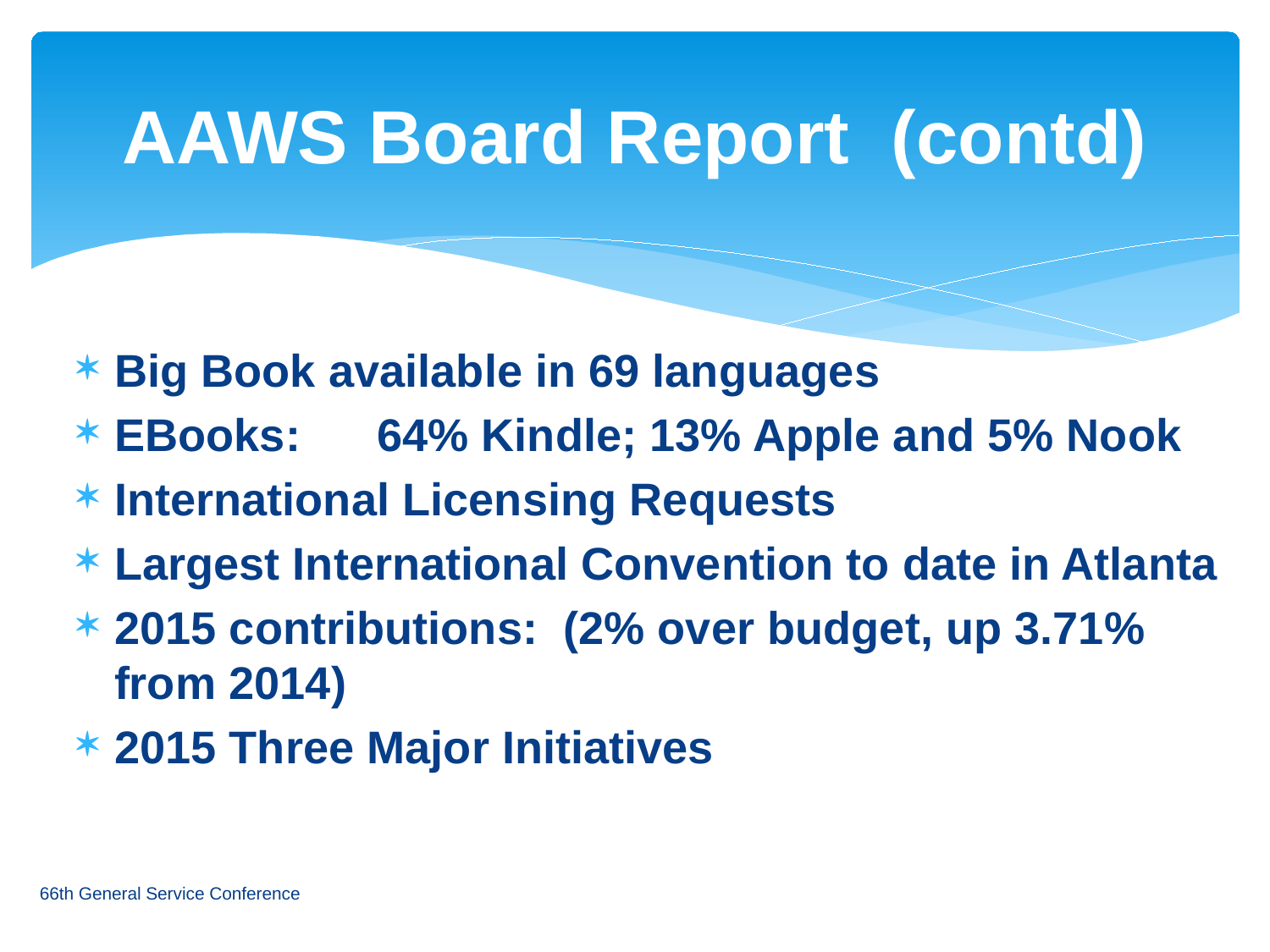

# AAWS Board Report  (contd)

Big Book available in 69 languages
EBooks:      64% Kindle; 13% Apple and 5% Nook
International Licensing Requests
Largest International Convention to date in Atlanta
2015 contributions:  (2% over budget, up 3.71% from 2014)
2015 Three Major Initiatives

66th General Service Conference